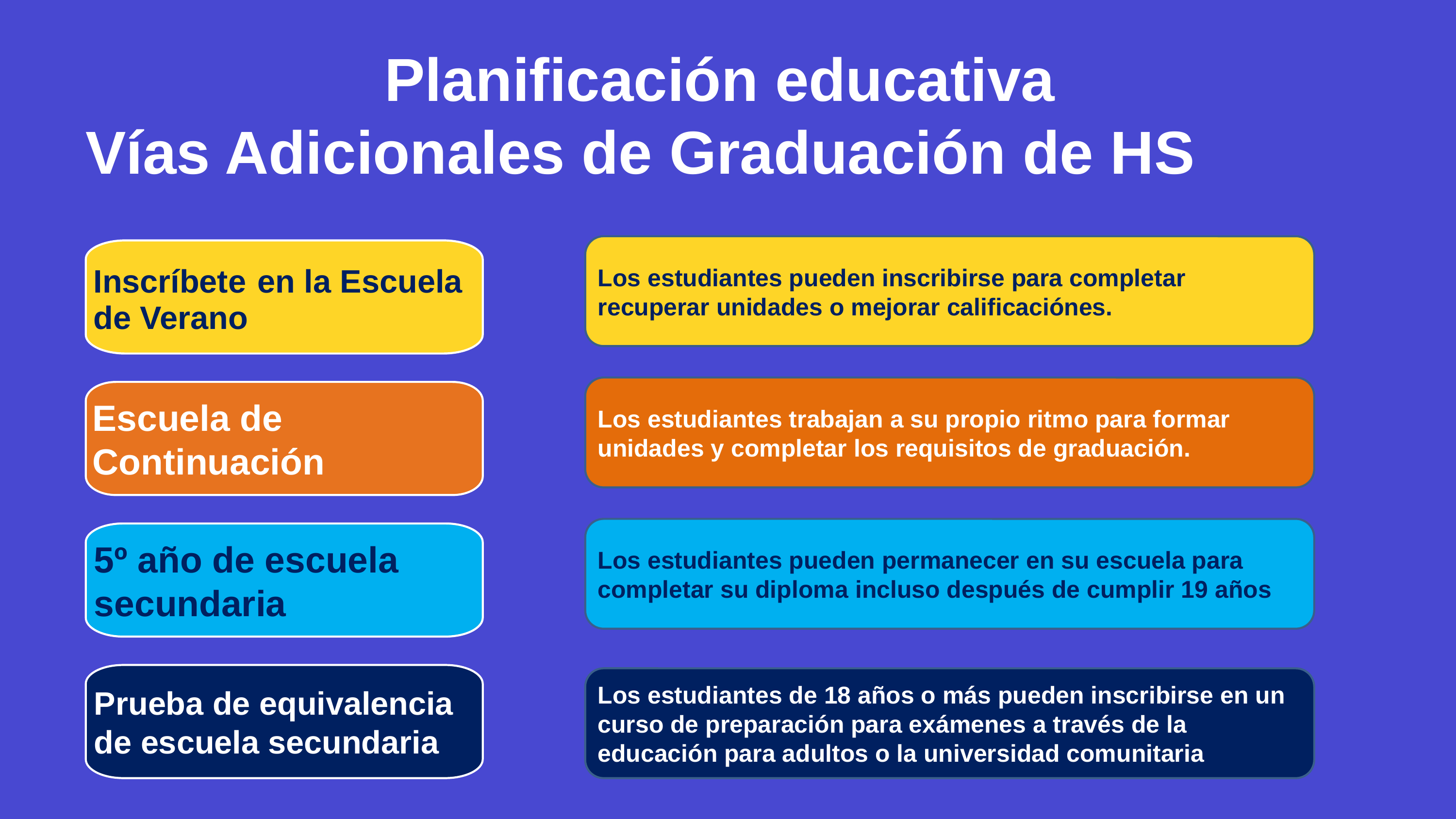

Planificación educativa
Vías Adicionales de Graduación de HS
Los estudiantes pueden inscribirse para completar recuperar unidades o mejorar calificaciónes.
Inscríbete en la Escuela de Verano
Los estudiantes trabajan a su propio ritmo para formar unidades y completar los requisitos de graduación.
Escuela de Continuación
Los estudiantes pueden permanecer en su escuela para completar su diploma incluso después de cumplir 19 años
5º año de escuela secundaria
Prueba de equivalencia de escuela secundaria
Los estudiantes de 18 años o más pueden inscribirse en un curso de preparación para exámenes a través de la educación para adultos o la universidad comunitaria